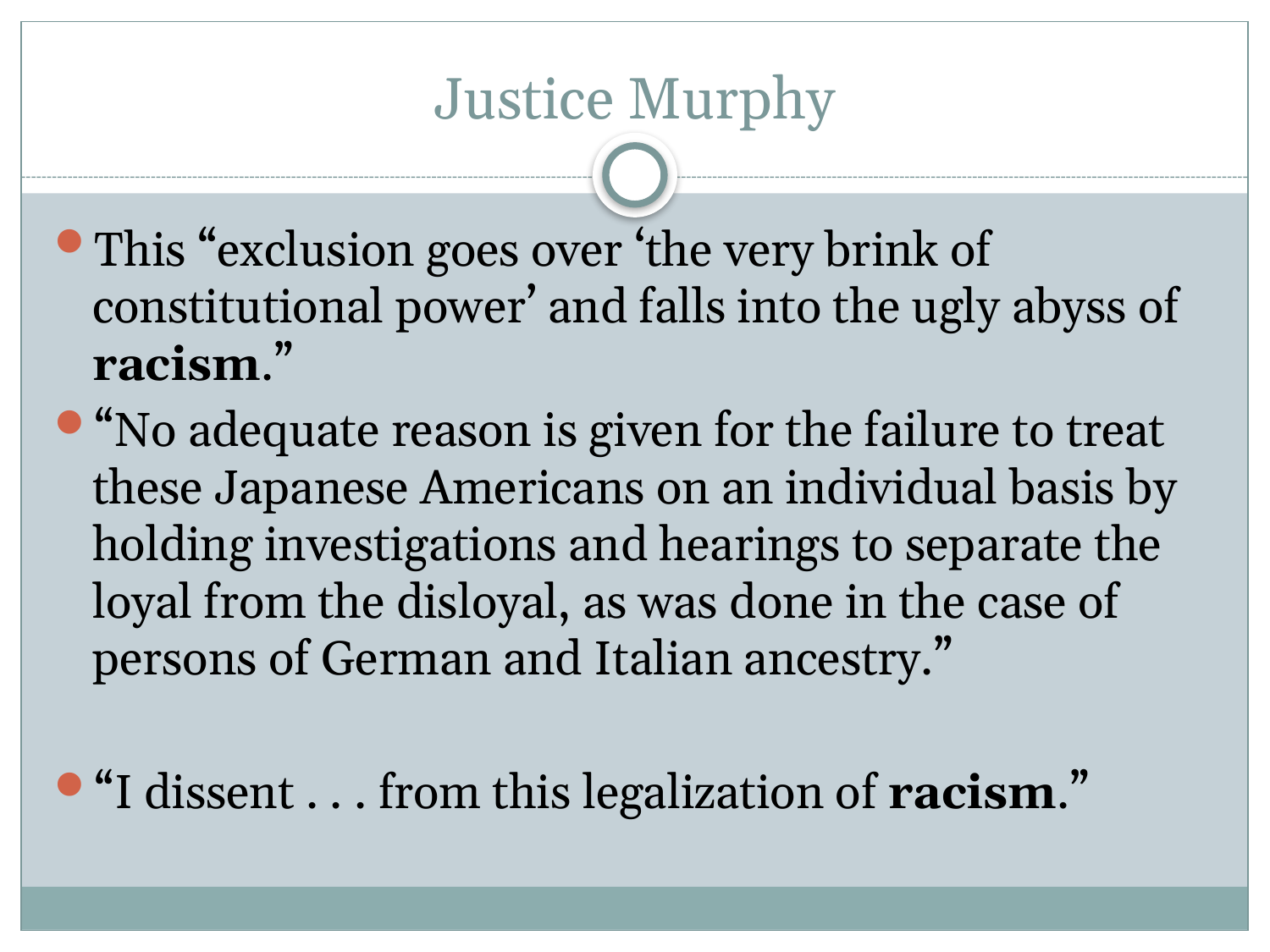

# Justice Murphy
This “exclusion goes over ‘the very brink of constitutional power’ and falls into the ugly abyss of racism.”
“No adequate reason is given for the failure to treat these Japanese Americans on an individual basis by holding investigations and hearings to separate the loyal from the disloyal, as was done in the case of persons of German and Italian ancestry.”

“I dissent . . . from this legalization of racism.”